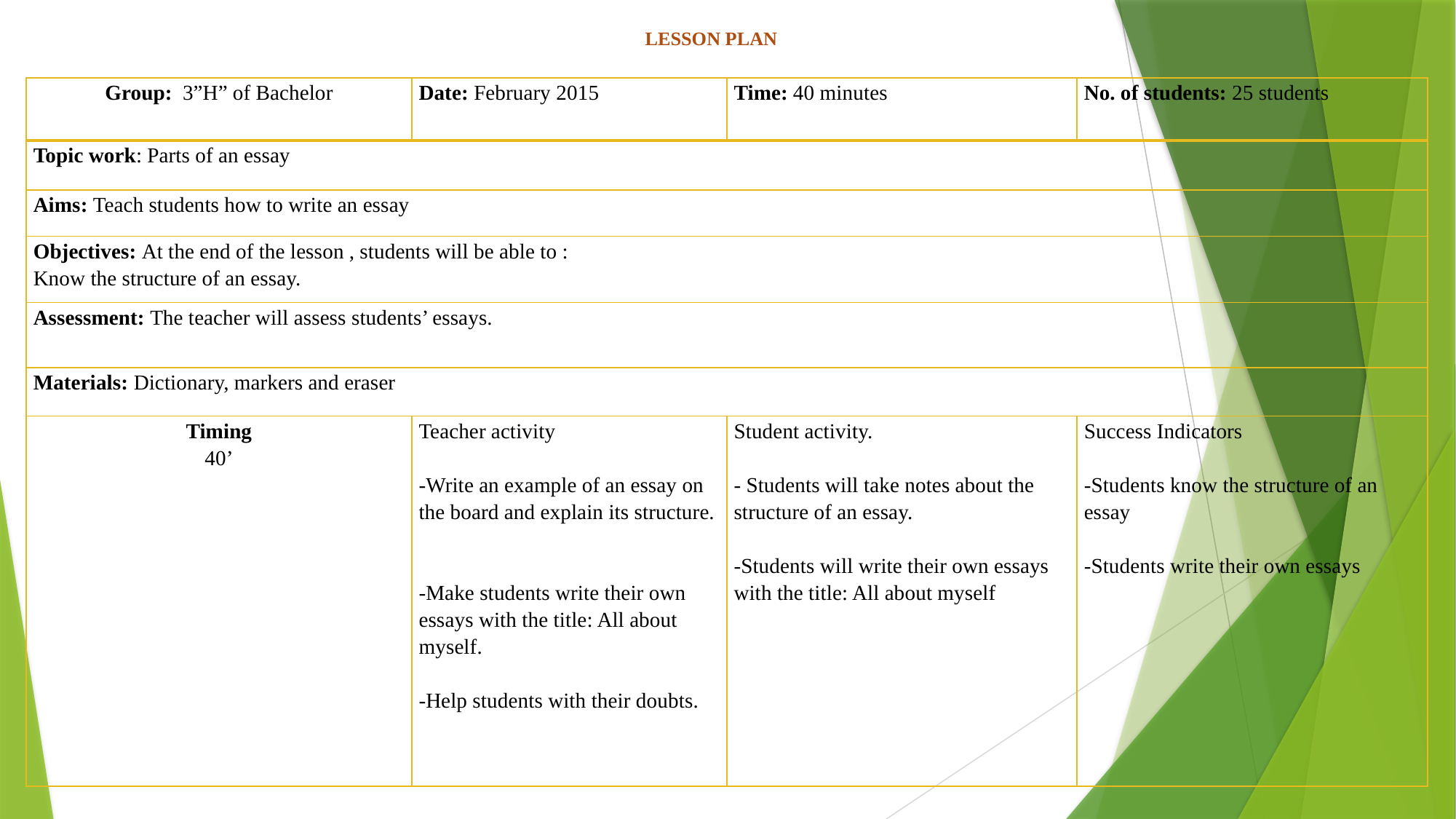

# LESSON PLAN
| Group: 3”H” of Bachelor | Date: February 2015 | Time: 40 minutes | No. of students: 25 students |
| --- | --- | --- | --- |
| Topic work: Parts of an essay |  |  |  |
| Aims: Teach students how to write an essay |  |  |  |
| Objectives: At the end of the lesson , students will be able to : Know the structure of an essay. |  |  |  |
| Assessment: The teacher will assess students’ essays. |  |  |  |
| Materials: Dictionary, markers and eraser |  |  |  |
| Timing 40’ | Teacher activity   -Write an example of an essay on the board and explain its structure.   -Make students write their own essays with the title: All about myself.   -Help students with their doubts. | Student activity.   - Students will take notes about the structure of an essay.   -Students will write their own essays with the title: All about myself | Success Indicators   -Students know the structure of an essay   -Students write their own essays |